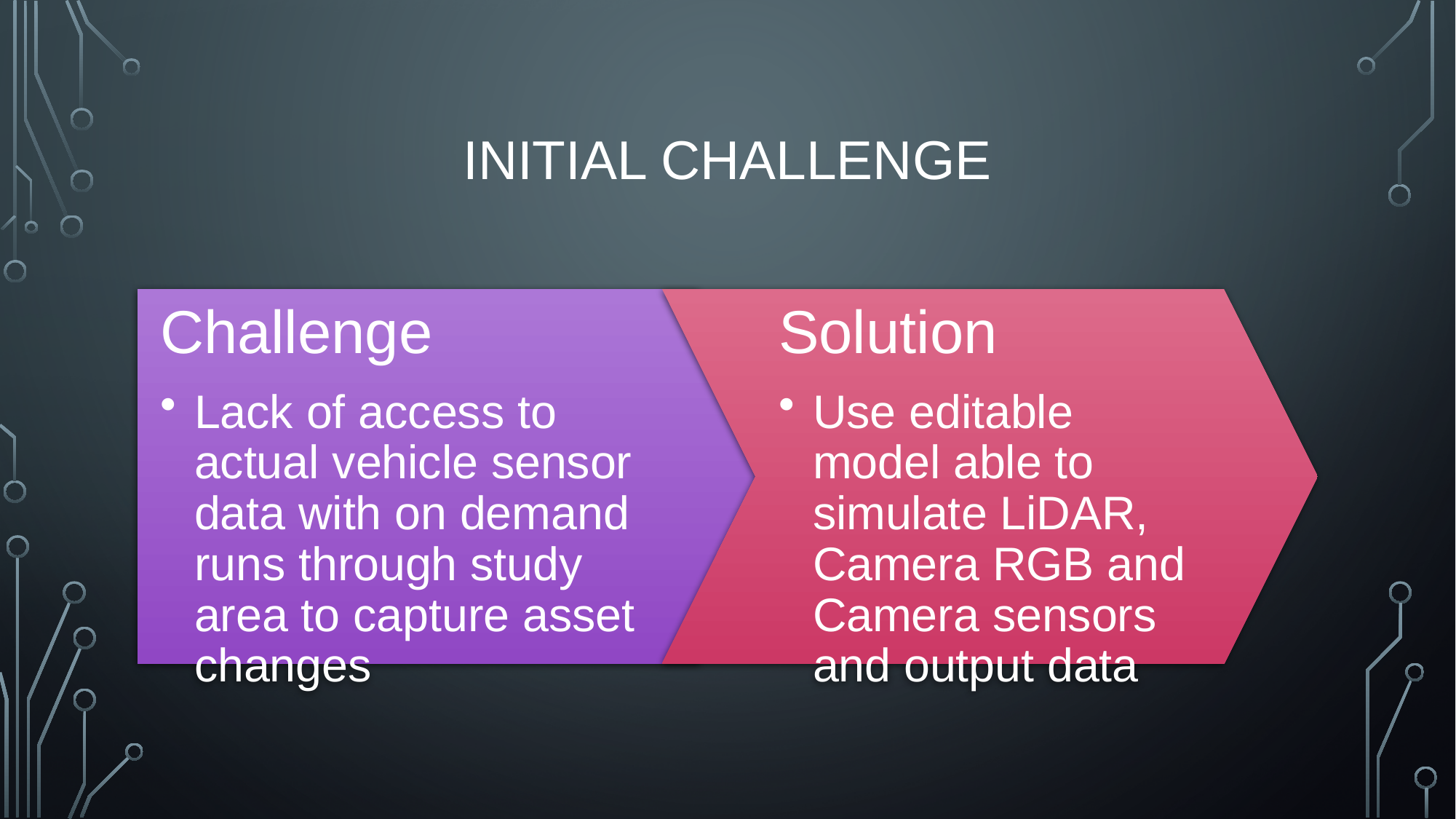

# Initial Challenge
Challenge
Lack of access to actual vehicle sensor data with on demand runs through study area to capture asset changes
Solution
Use editable model able to simulate LiDAR, Camera RGB and Camera sensors and output data